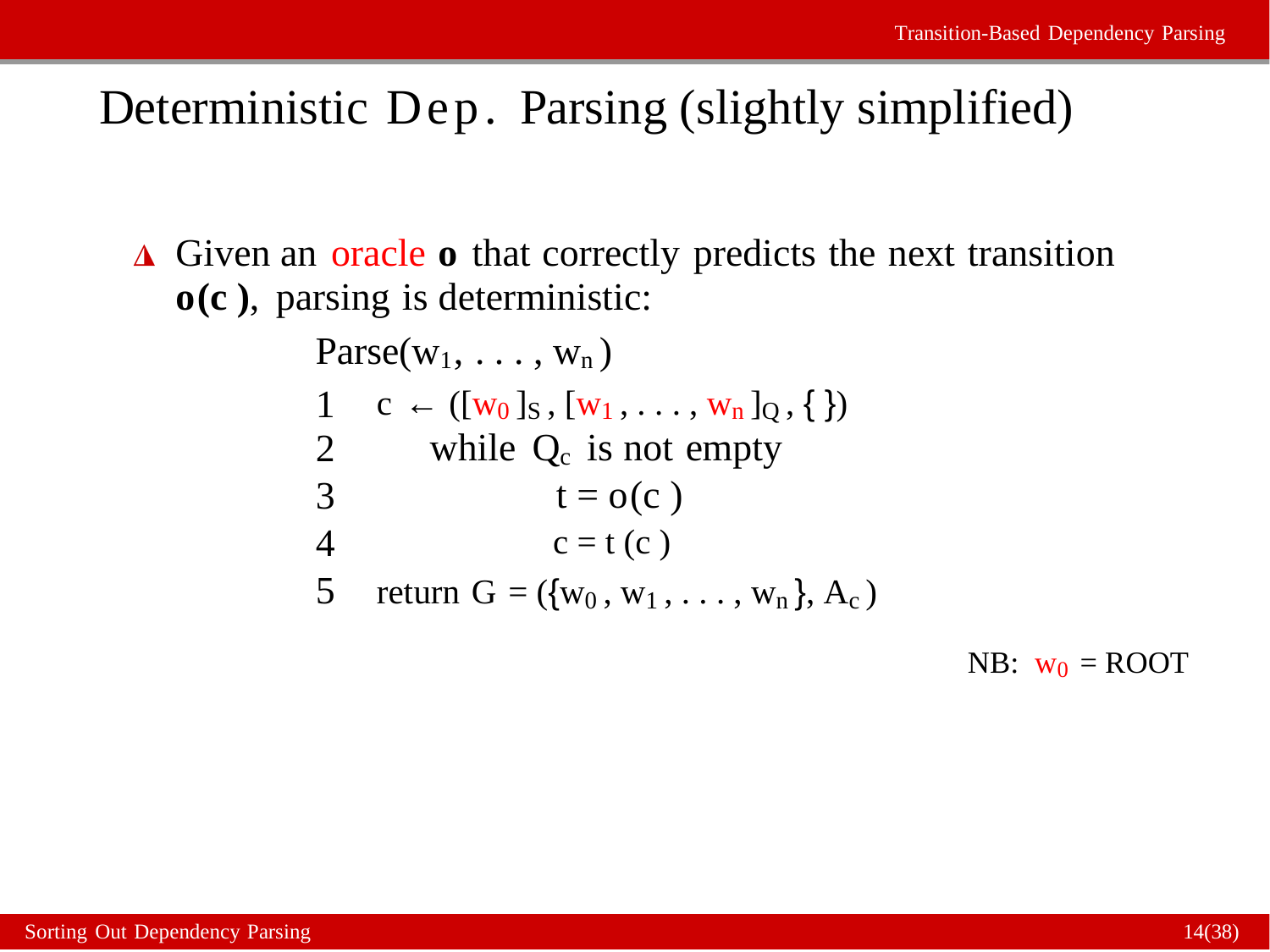

Transition-Based Dependency Parsing
Deterministic Dep. Parsing (slightly simplified)
Given an oracle o that correctly predicts the next transition
o(c ), parsing is deterministic:
Parse(w1, . . . , wn )
◮
c ← ([w0 ]S , [w1 , . . . , wn ]Q , { })
while Qc  is not empty
t = o(c )
             c = t (c )
return G = ({w0 , w1 , . . . , wn }, Ac )
1
2
3
4
5
NB: w0 = ROOT

Sorting Out Dependency Parsing
14(38)